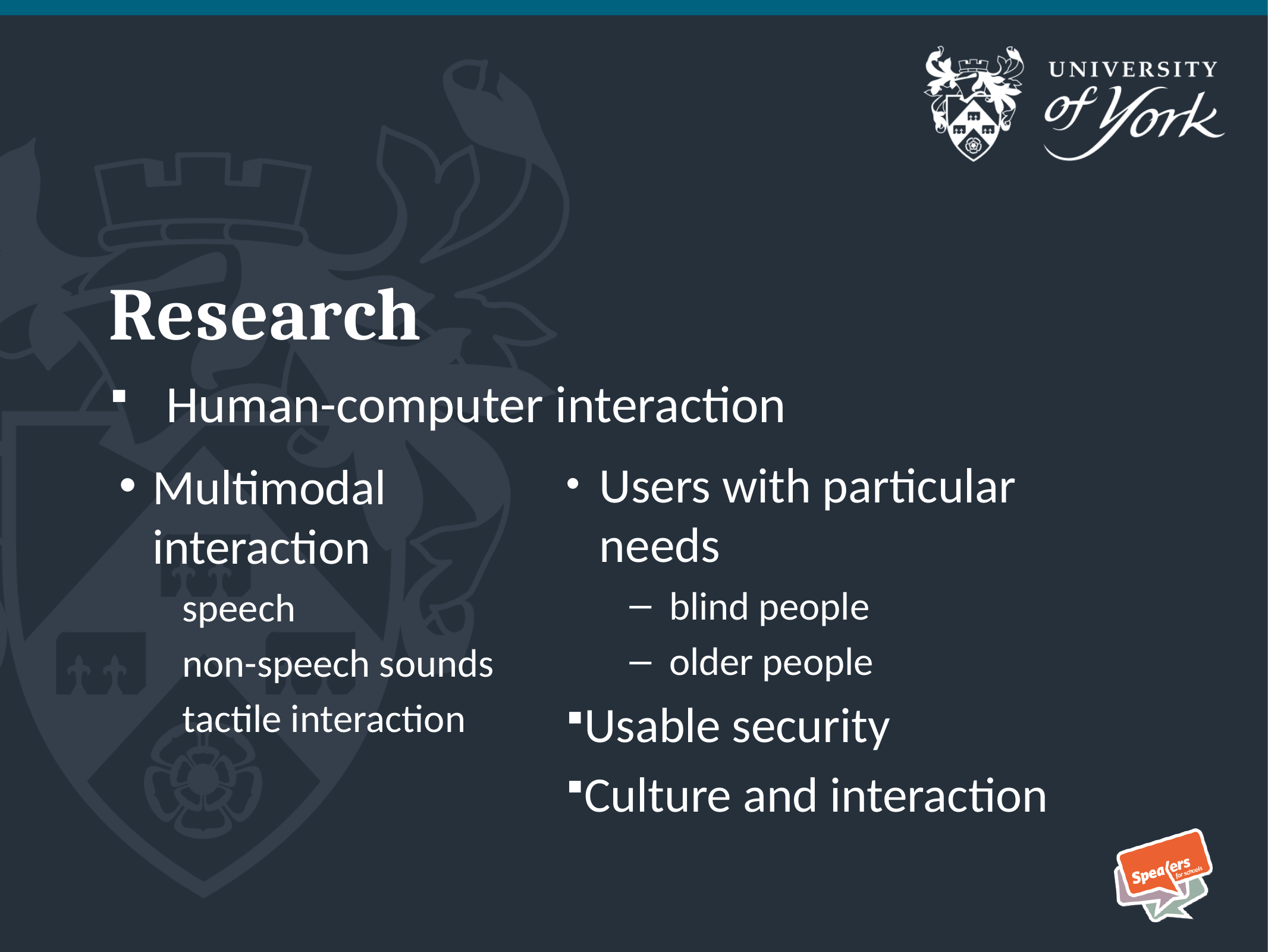

# Research
Human-computer interaction

Multimodal interaction
speech
non-speech sounds
tactile interaction

Users with particular needs
blind people
older people
Usable security
Culture and interaction